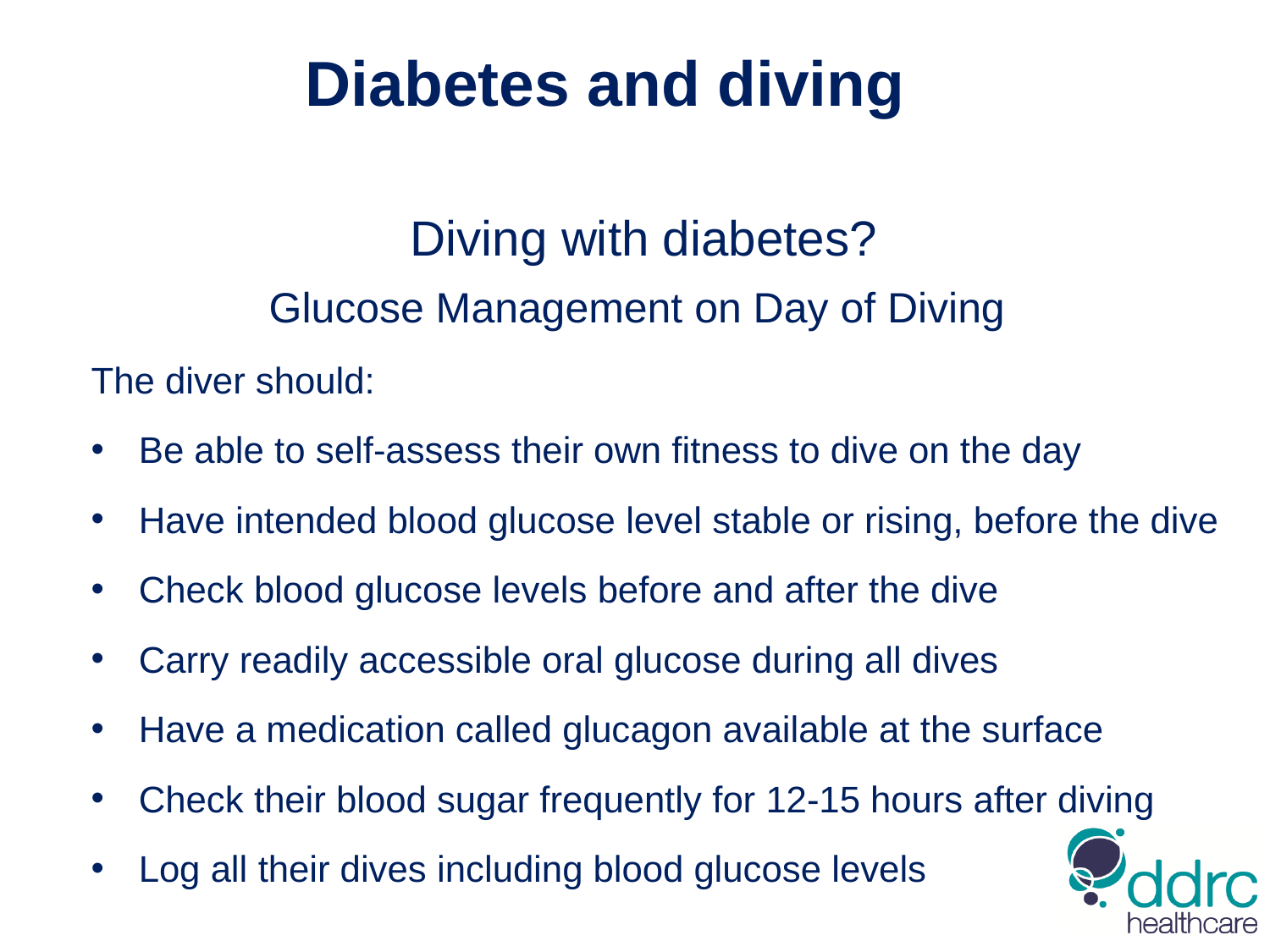

Diabetes and diving
Diving with diabetes?
               Glucose Management on Day of Diving

The diver should:

Be able to self-assess their own fitness to dive on the day

Have intended blood glucose level stable or rising, before the dive

Check blood glucose levels before and after the dive

Carry readily accessible oral glucose during all dives

Have a medication called glucagon available at the surface

Check their blood sugar frequently for 12-15 hours after diving

Log all their dives including blood glucose levels